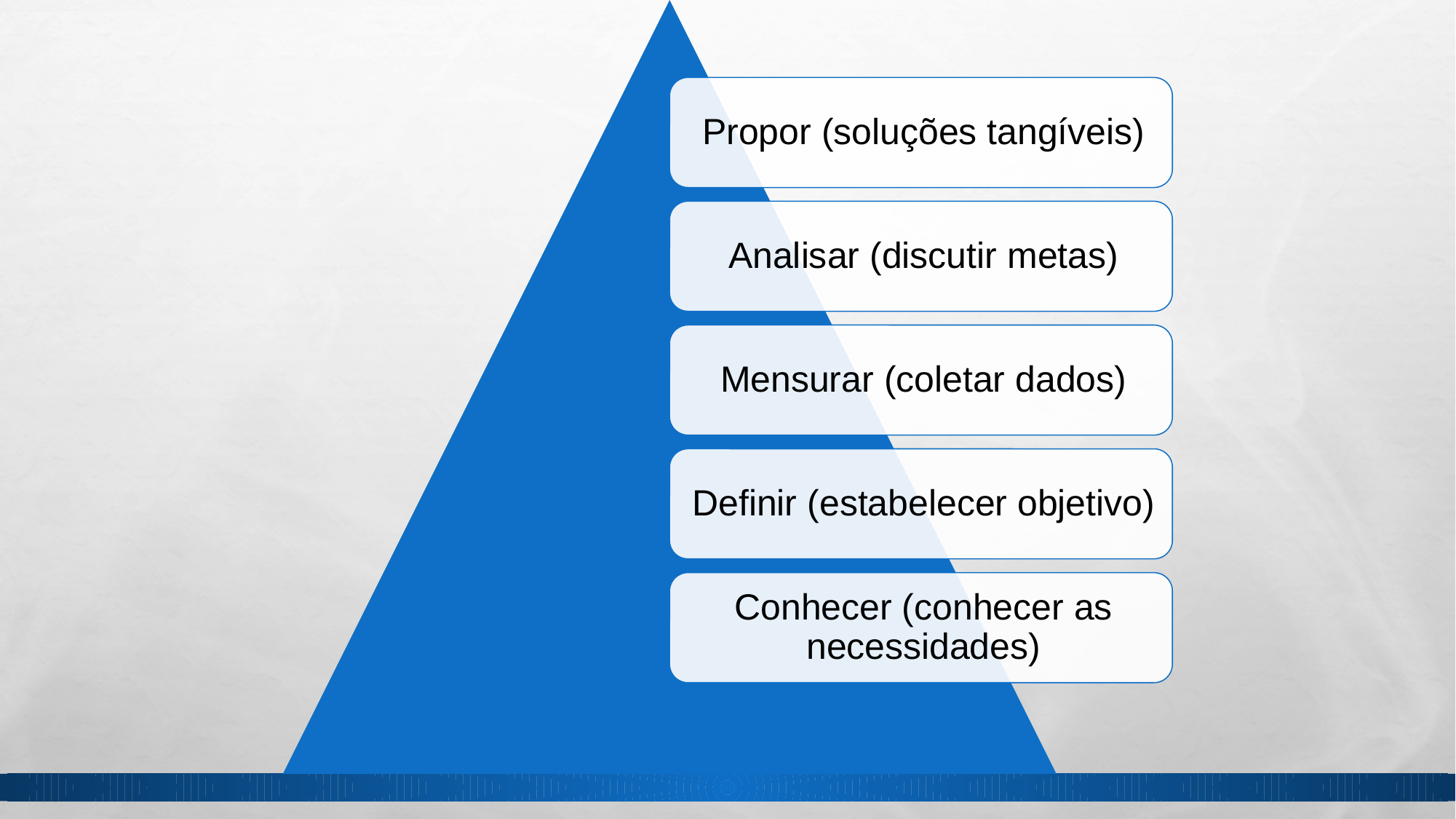

Propor (soluções tangíveis)
Analisar (discutir metas)
Mensurar (coletar dados)
Definir (estabelecer objetivo)
Conhecer (conhecer as necessidades)